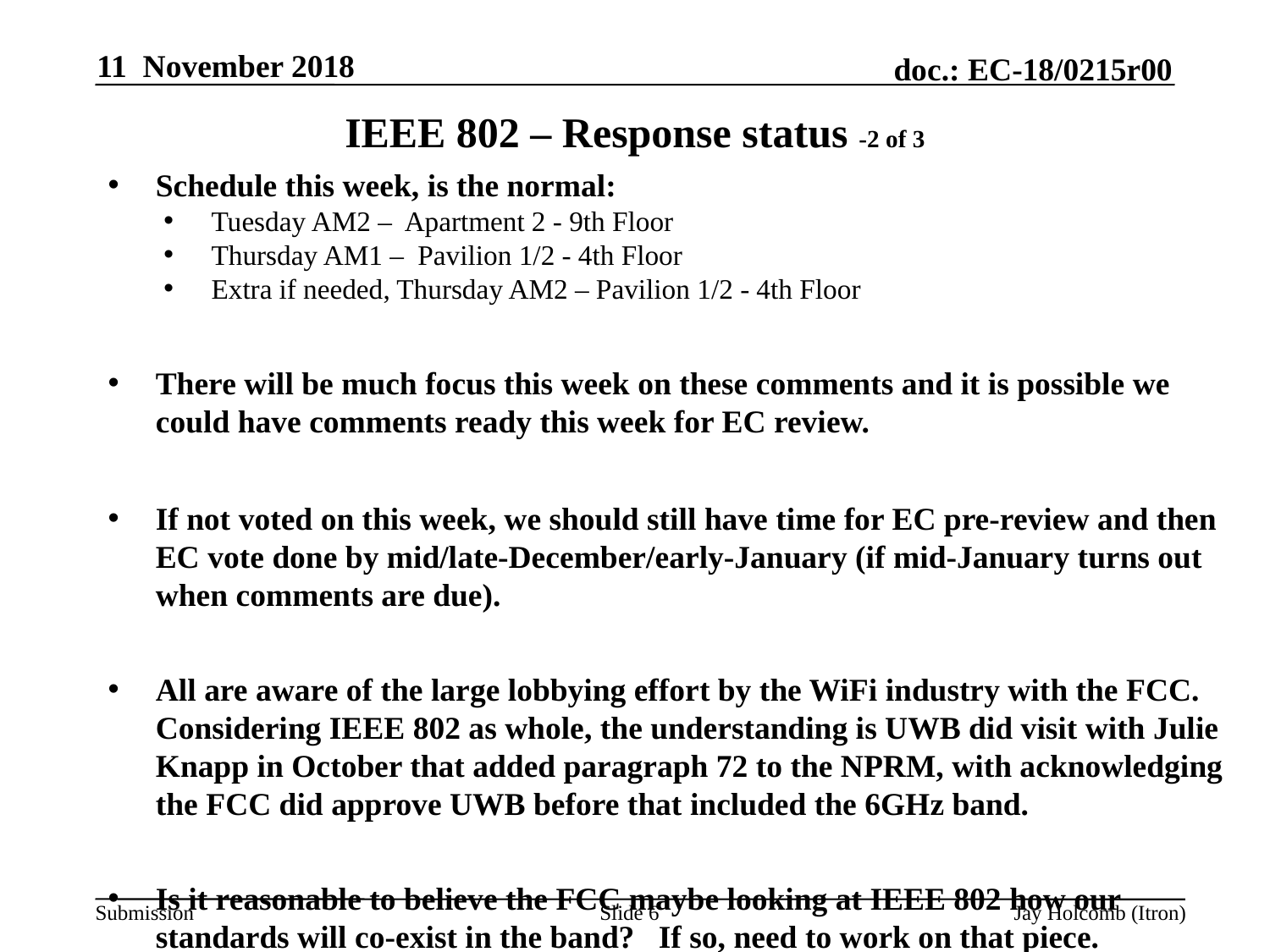

11  November 2018
# IEEE 802 – Response status -2 of 3

Schedule this week, is the normal:
Tuesday AM2 –  Apartment 2 - 9th Floor
Thursday AM1 –  Pavilion 1/2 - 4th Floor
Extra if needed, Thursday AM2 – Pavilion 1/2 - 4th Floor

There will be much focus this week on these comments and it is possible we could have comments ready this week for EC review.

If not voted on this week, we should still have time for EC pre-review and then EC vote done by mid/late-December/early-January (if mid-January turns out when comments are due).

All are aware of the large lobbying effort by the WiFi industry with the FCC.  Considering IEEE 802 as whole, the understanding is UWB did visit with Julie Knapp in October that added paragraph 72 to the NPRM, with acknowledging the FCC did approve UWB before that included the 6GHz band.

Is it reasonable to believe the FCC maybe looking at IEEE 802 how our standards will co-exist in the band?   If so, need to work on that piece.

Slide 6
Jay Holcomb (Itron)